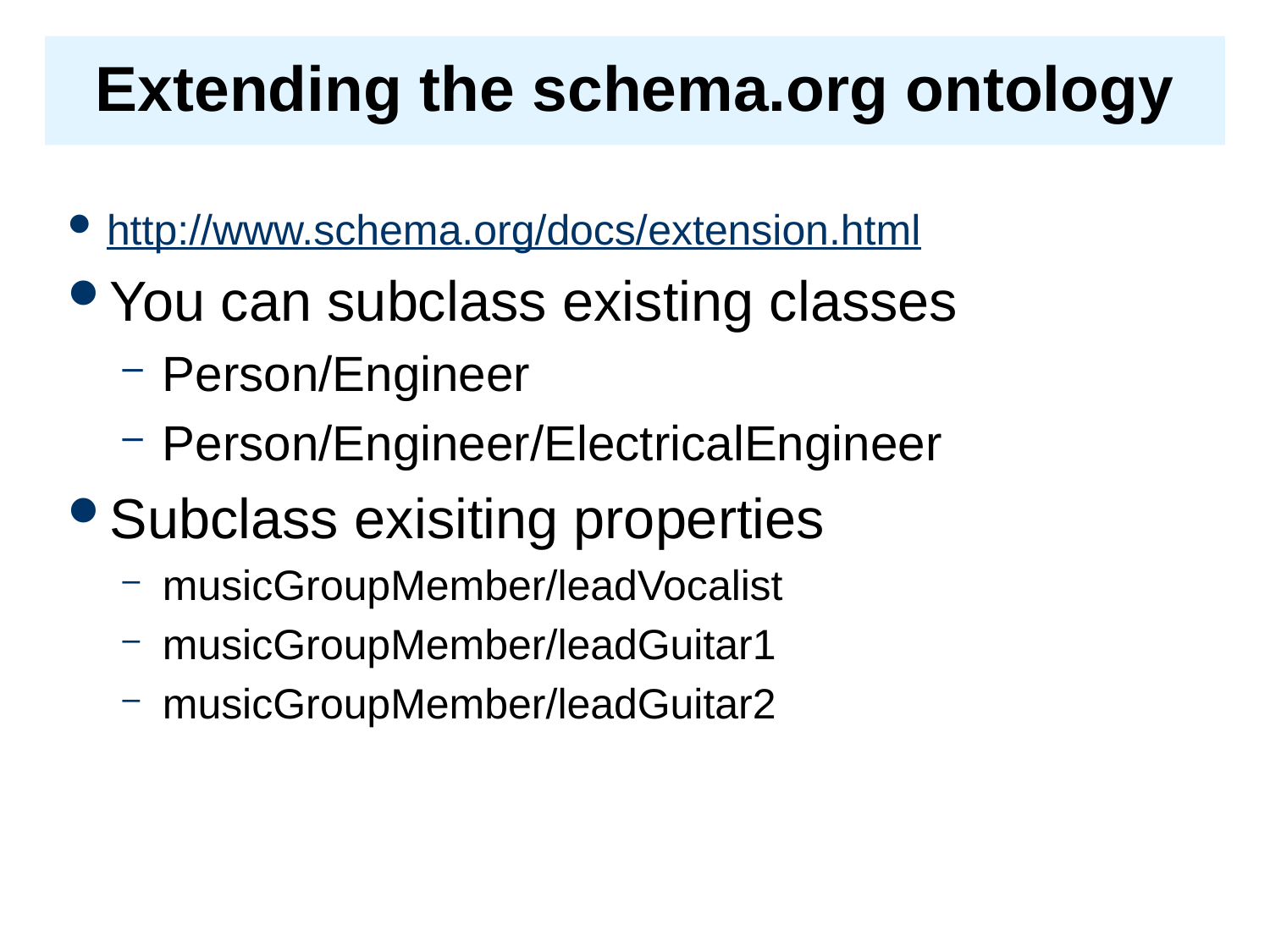

# Extending the schema.org ontology
http://www.schema.org/docs/extension.html
You can subclass existing classes
Person/Engineer
Person/Engineer/ElectricalEngineer
Subclass exisiting properties
musicGroupMember/leadVocalist
musicGroupMember/leadGuitar1
musicGroupMember/leadGuitar2